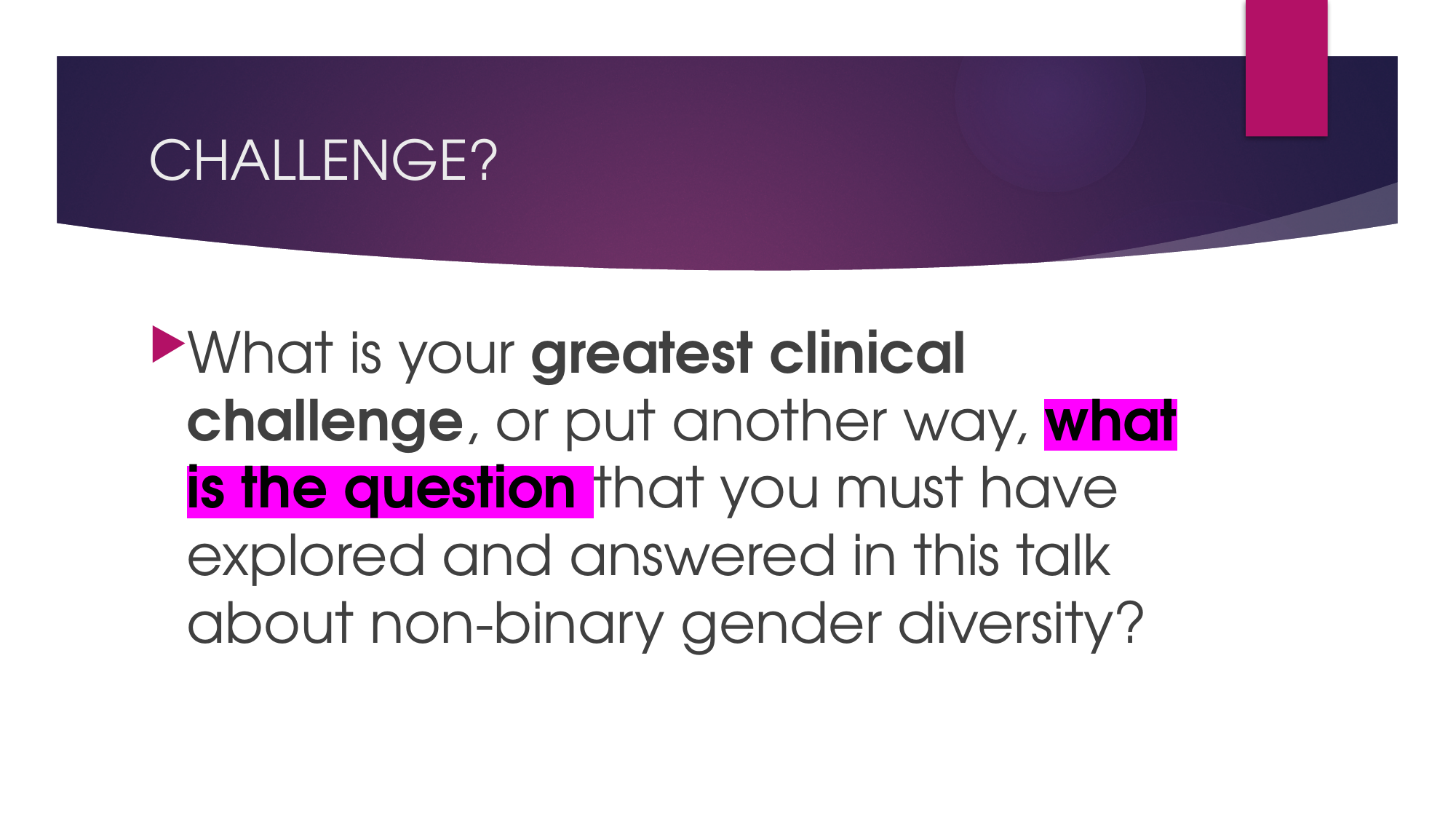

# CHALLENGE?
What is your greatest clinical challenge, or put another way, what is the question that you must have explored and answered in this talk about non-binary gender diversity?